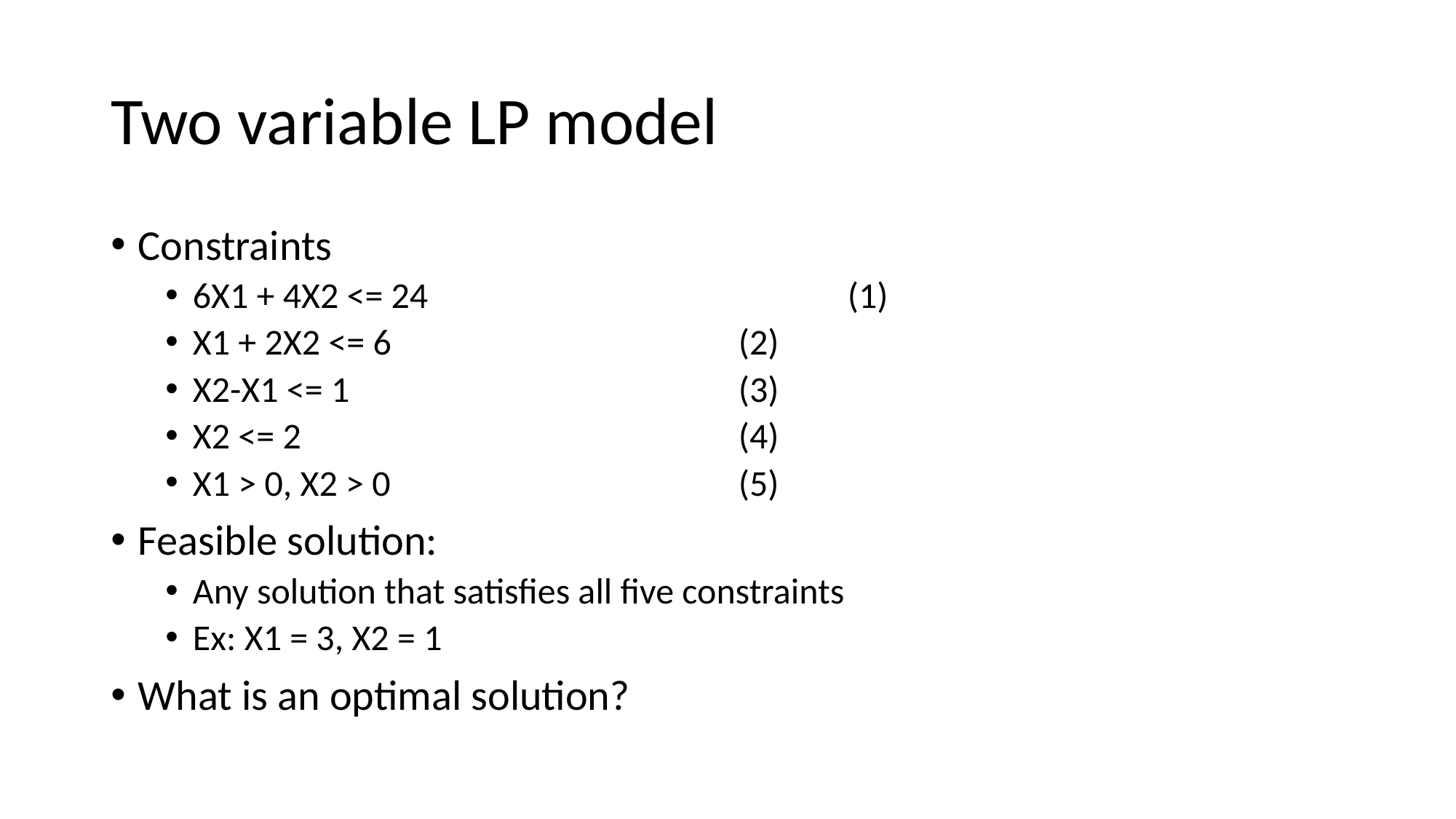

# Two variable LP model
Constraints
6X1 + 4X2 <= 24				(1)
X1 + 2X2 <= 6				(2)
X2-X1 <= 1				(3)
X2 <= 2					(4)
X1 > 0, X2 > 0				(5)
Feasible solution:
Any solution that satisfies all five constraints
Ex: X1 = 3, X2 = 1
What is an optimal solution?